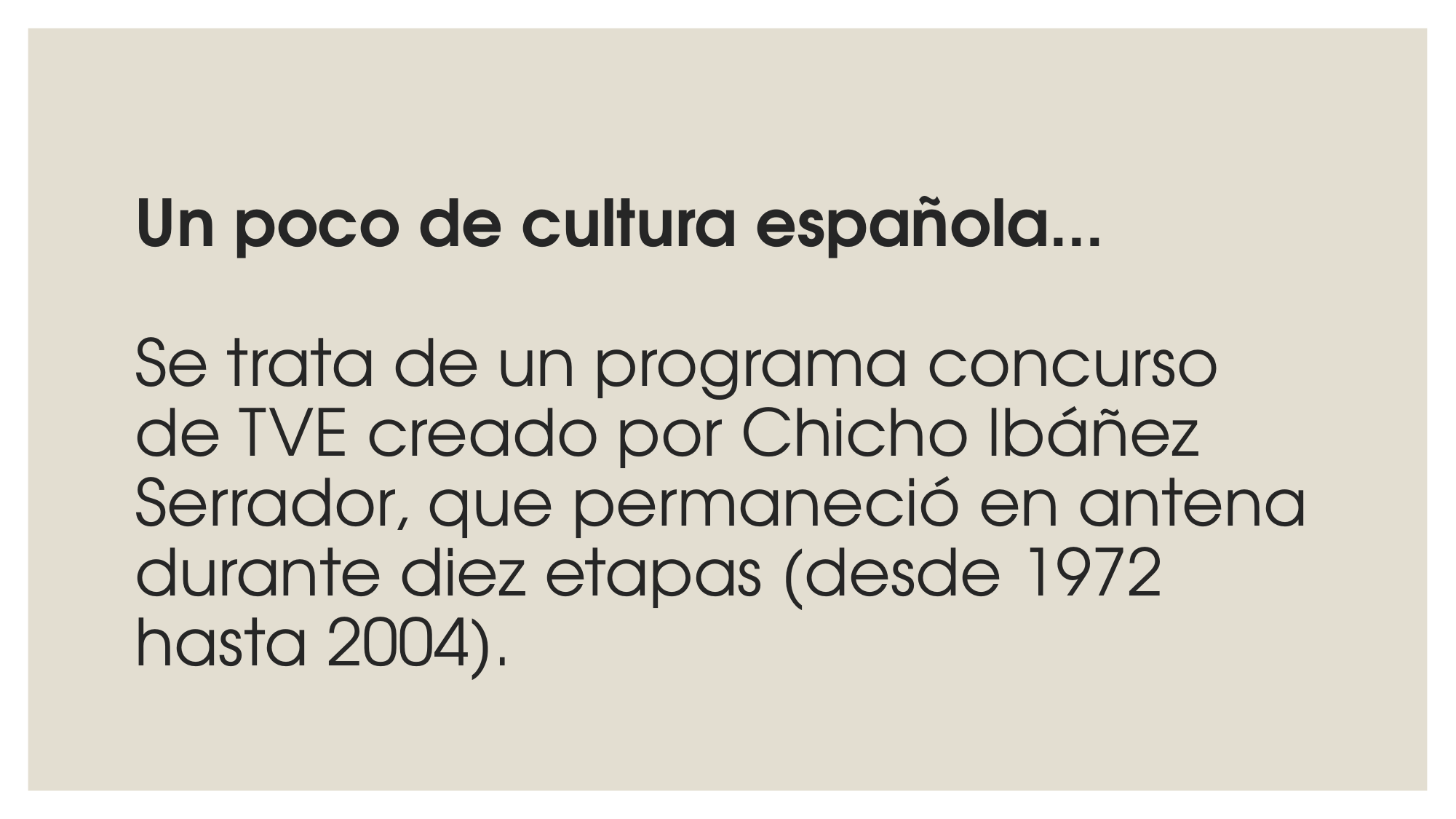

# Un poco de cultura española... Se trata de un programa concurso de TVE creado por Chicho Ibáñez Serrador, que permaneció en antena durante diez etapas (desde 1972 hasta 2004).